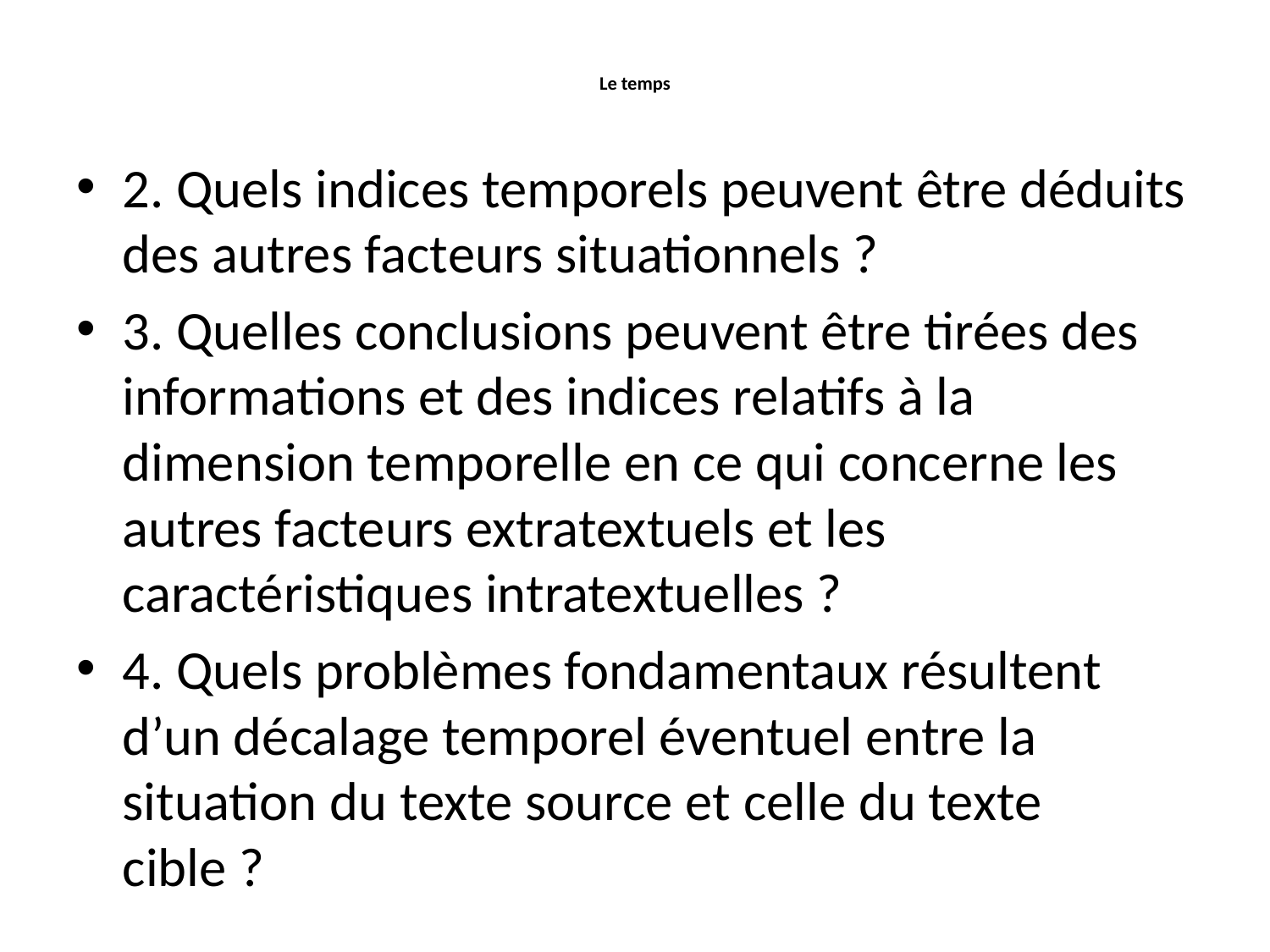

# Le temps
2. Quels indices temporels peuvent être déduits des autres facteurs situationnels ?
3. Quelles conclusions peuvent être tirées des informations et des indices relatifs à la dimension temporelle en ce qui concerne les autres facteurs extratextuels et les caractéristiques intratextuelles ?
4. Quels problèmes fondamentaux résultent d’un décalage temporel éventuel entre la situation du texte source et celle du texte cible ?